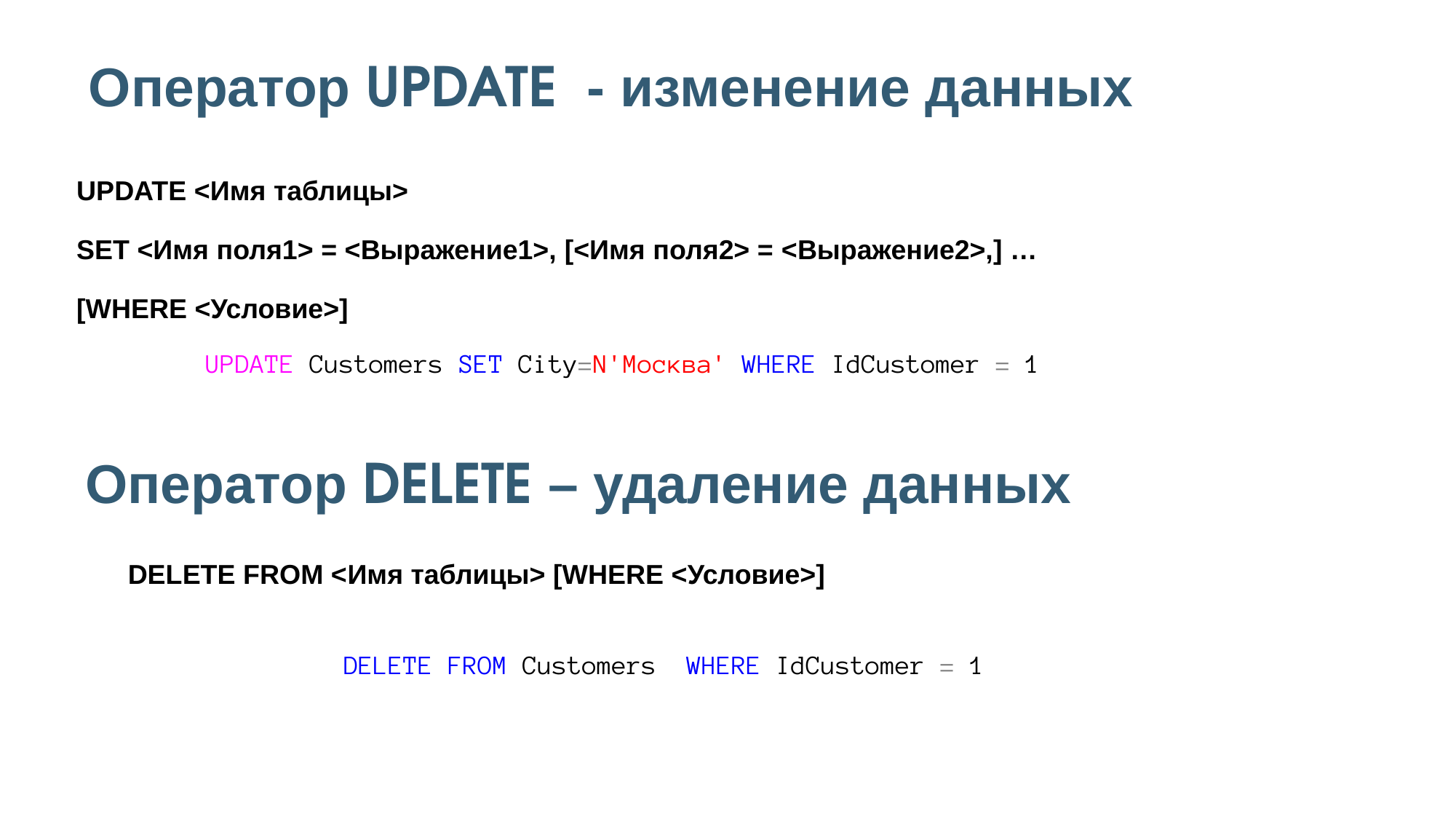

Оператор UPDATE  - изменение данных
UPDATE <Имя таблицы>
SET <Имя поля1> = <Выражение1>, [<Имя поля2> = <Выражение2>,] …
[WHERE <Условие>]
UPDATE Customers SET City=N'Москва' WHERE IdCustomer = 1

Оператор DELETE – удаление данных
DELETE FROM <Имя таблицы> [WHERE <Условие>]

DELETE FROM Customers  WHERE IdCustomer = 1